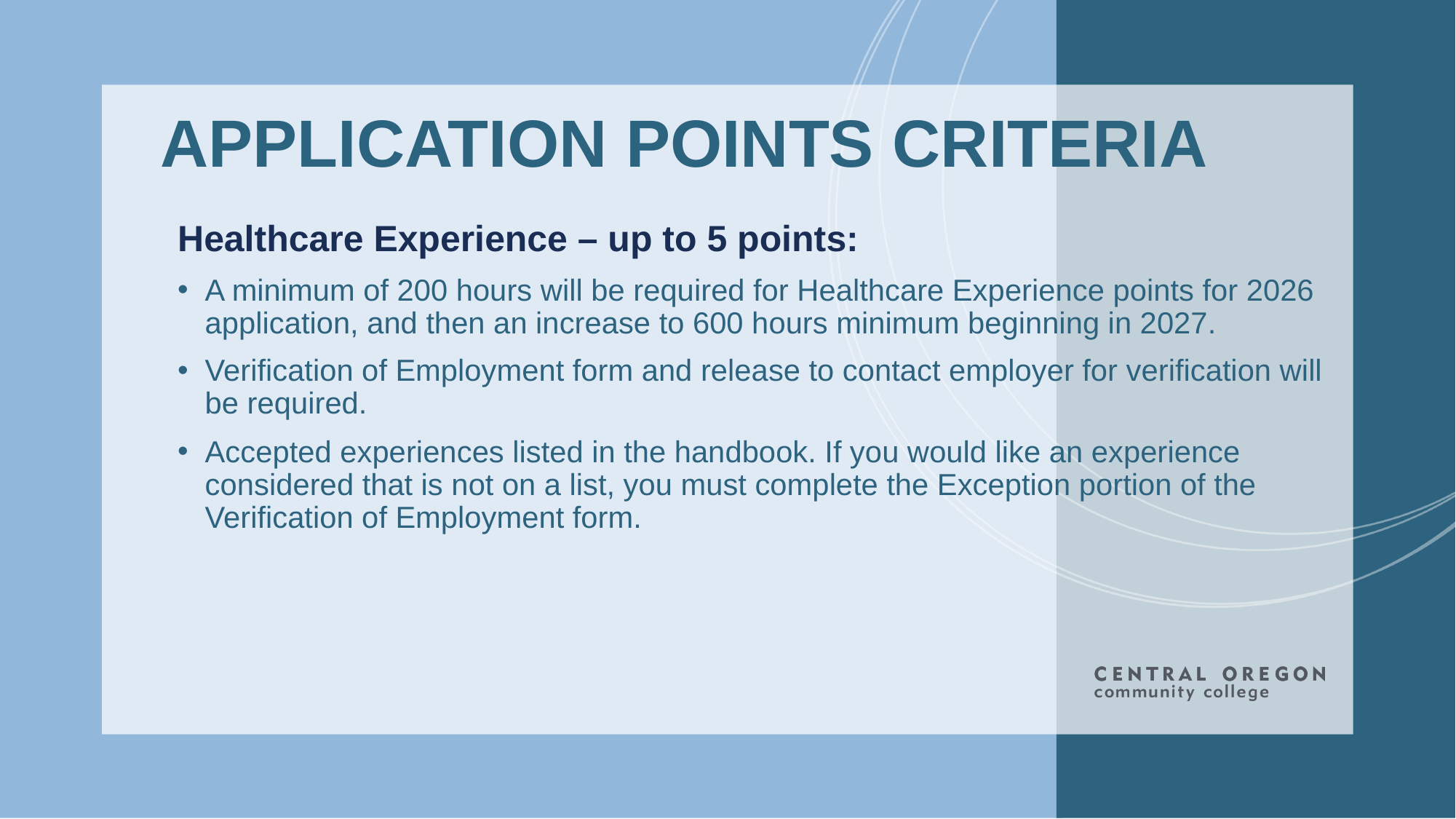

# APPLICATION POINTS CRITERIA
Healthcare Experience – up to 5 points:
A minimum of 200 hours will be required for Healthcare Experience points for 2026 application, and then an increase to 600 hours minimum beginning in 2027.
Verification of Employment form and release to contact employer for verification will be required.
Accepted experiences listed in the handbook. If you would like an experience considered that is not on a list, you must complete the Exception portion of the Verification of Employment form.